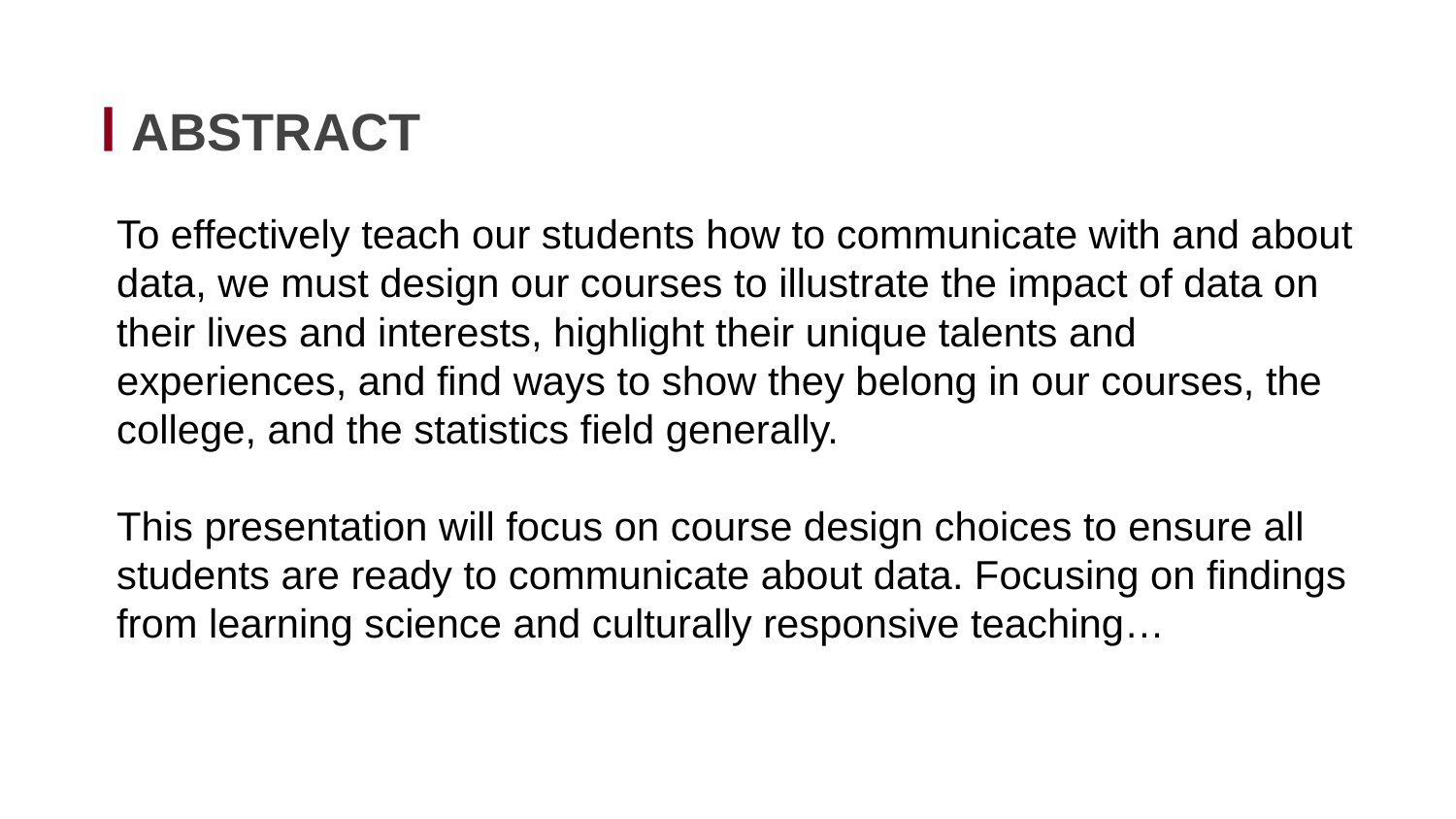

# ABSTRACT
To effectively teach our students how to communicate with and about data, we must design our courses to illustrate the impact of data on their lives and interests, highlight their unique talents and experiences, and find ways to show they belong in our courses, the college, and the statistics field generally.

This presentation will focus on course design choices to ensure all students are ready to communicate about data. Focusing on findings from learning science and culturally responsive teaching…